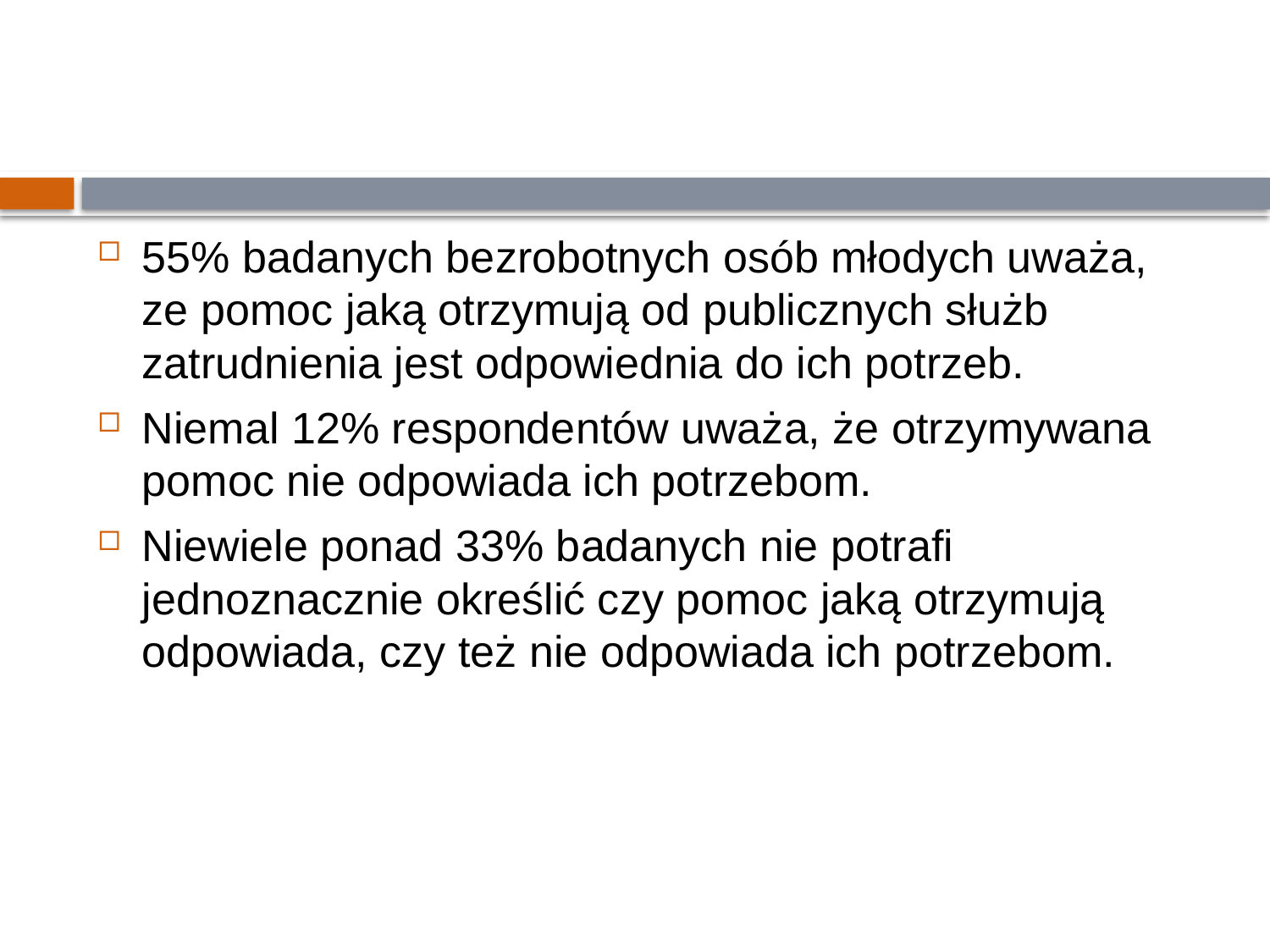

#
55% badanych bezrobotnych osób młodych uważa, ze pomoc jaką otrzymują od publicznych służb zatrudnienia jest odpowiednia do ich potrzeb.
Niemal 12% respondentów uważa, że otrzymywana pomoc nie odpowiada ich potrzebom.
Niewiele ponad 33% badanych nie potrafi jednoznacznie określić czy pomoc jaką otrzymują odpowiada, czy też nie odpowiada ich potrzebom.